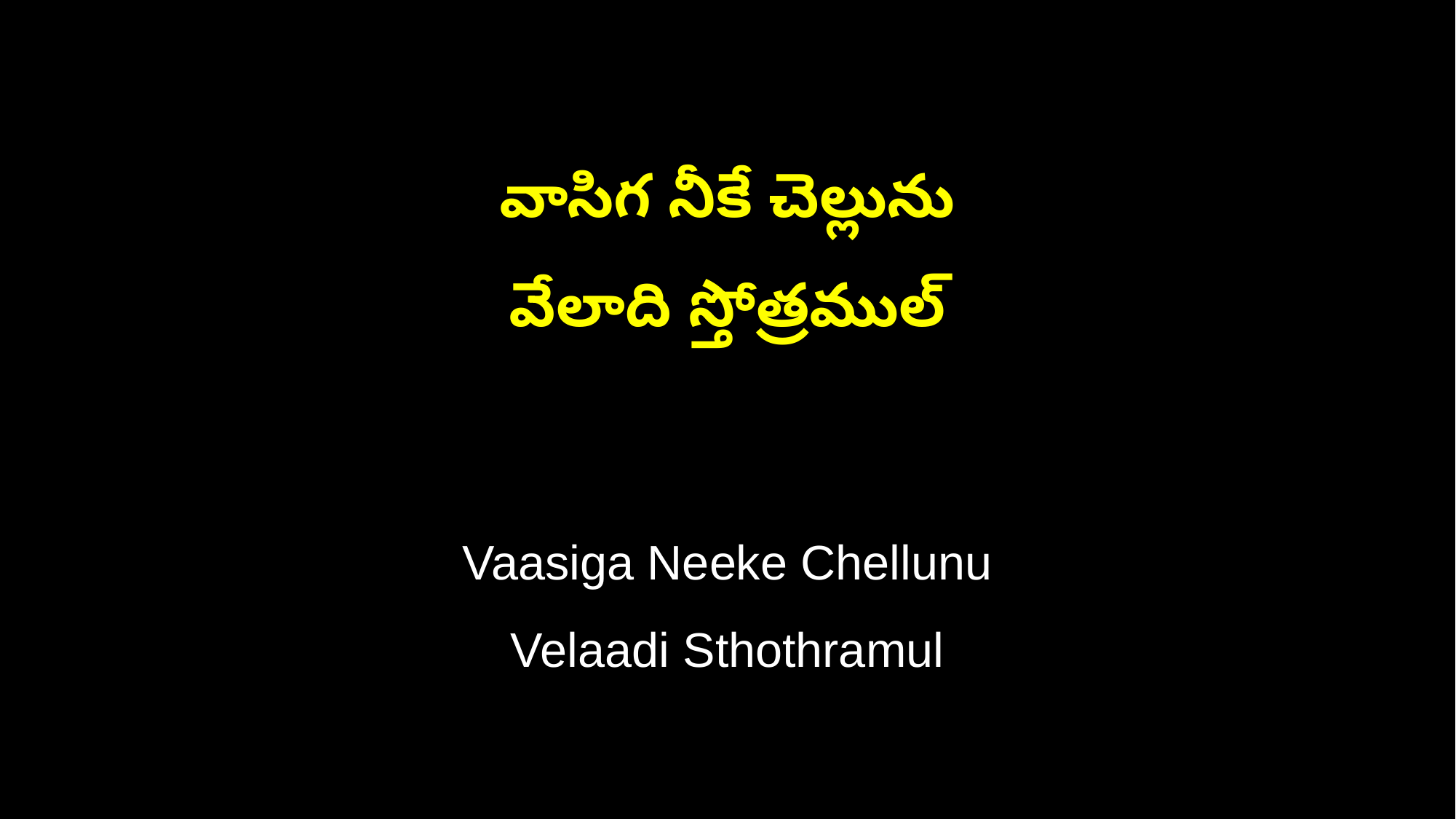

వాసిగ నీకే చెల్లును
వేలాది స్తోత్రముల్
Vaasiga Neeke Chellunu
Velaadi Sthothramul